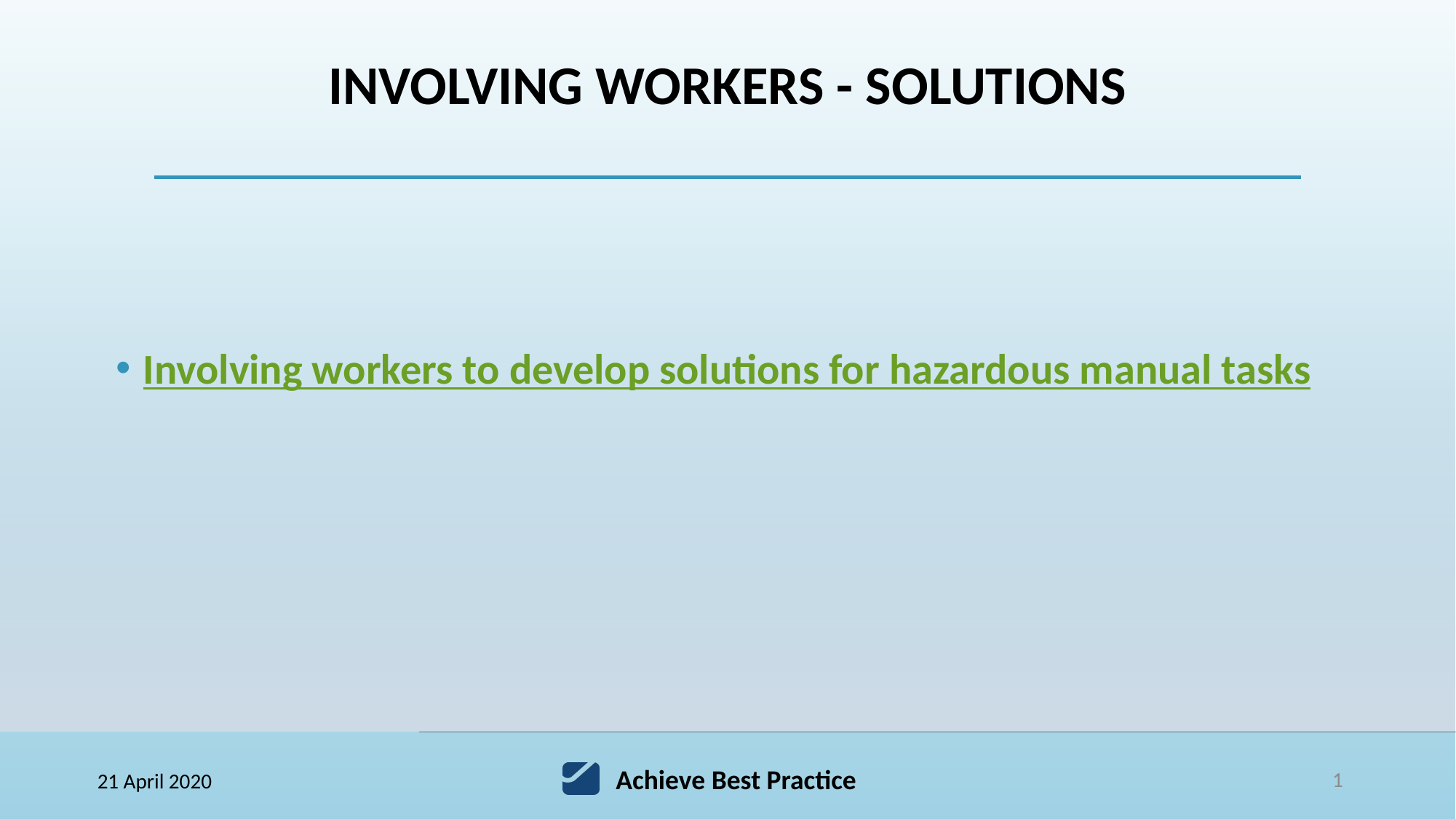

# Involving workers - solutions
Involving workers to develop solutions for hazardous manual tasks